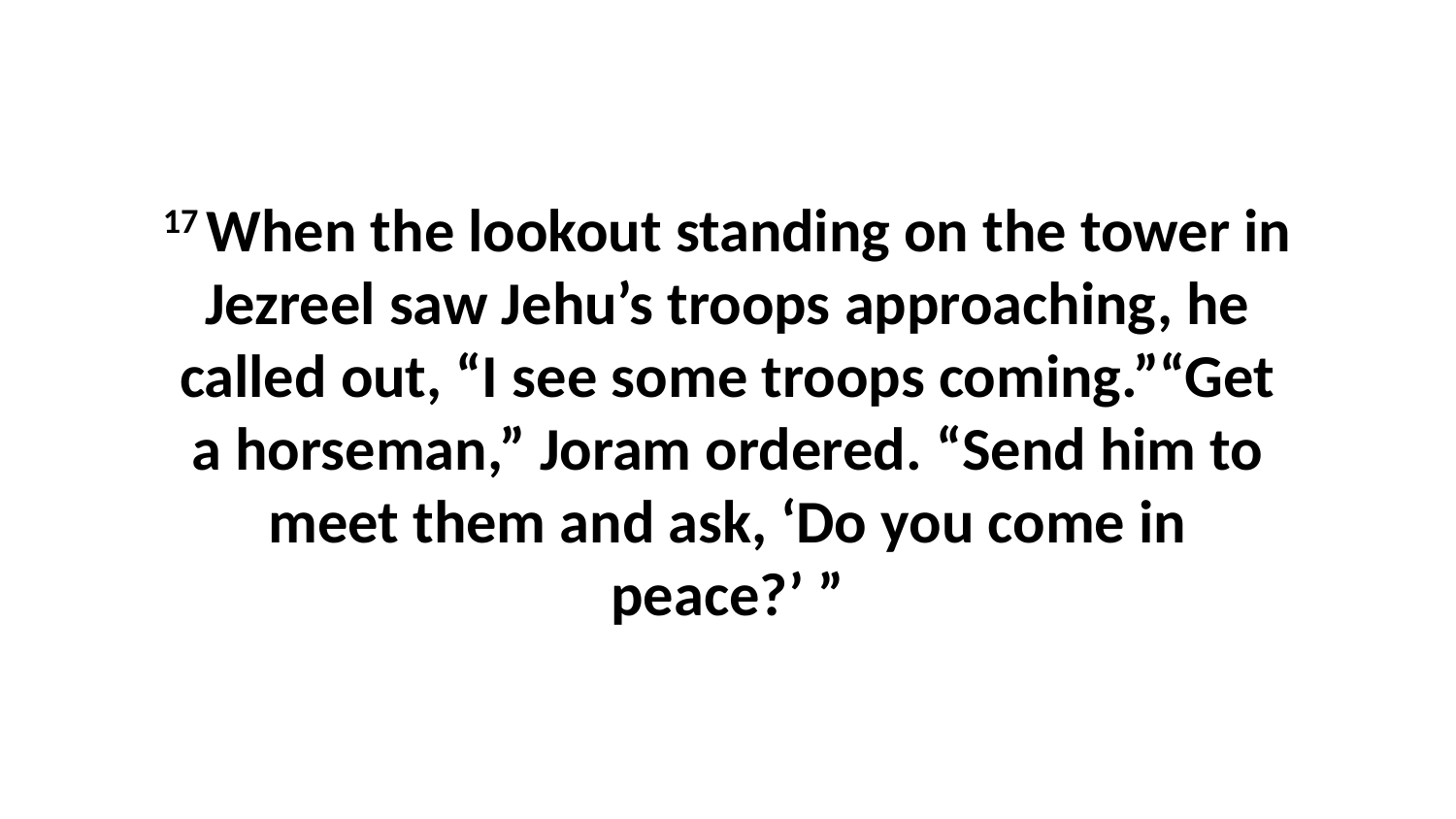

17 When the lookout standing on the tower in Jezreel saw Jehu’s troops approaching, he called out, “I see some troops coming.”“Get a horseman,” Joram ordered. “Send him to meet them and ask, ‘Do you come in peace?’ ”